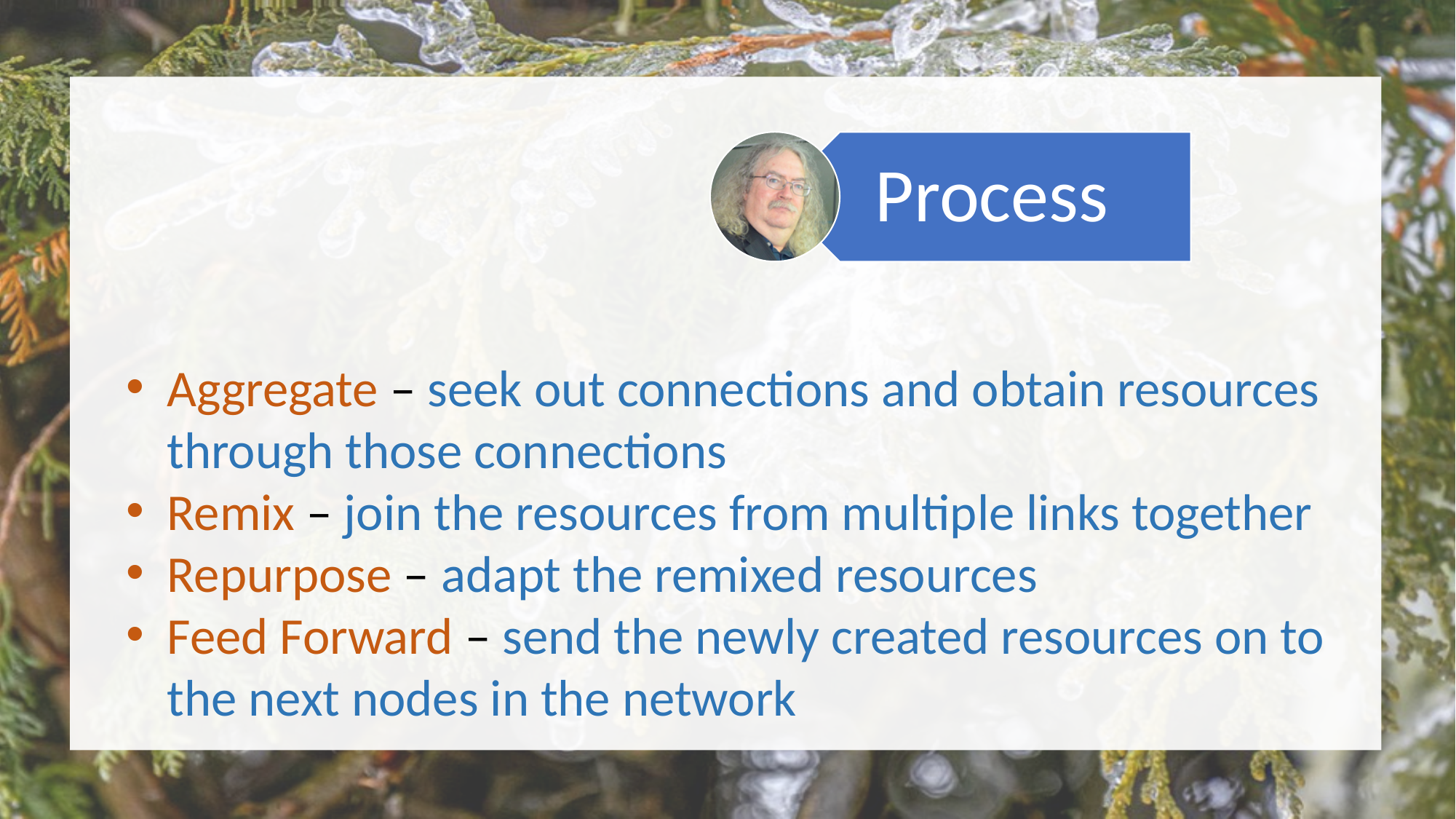

Process
Aggregate – seek out connections and obtain resources through those connections
Remix – join the resources from multiple links together
Repurpose – adapt the remixed resources
Feed Forward – send the newly created resources on to the next nodes in the network